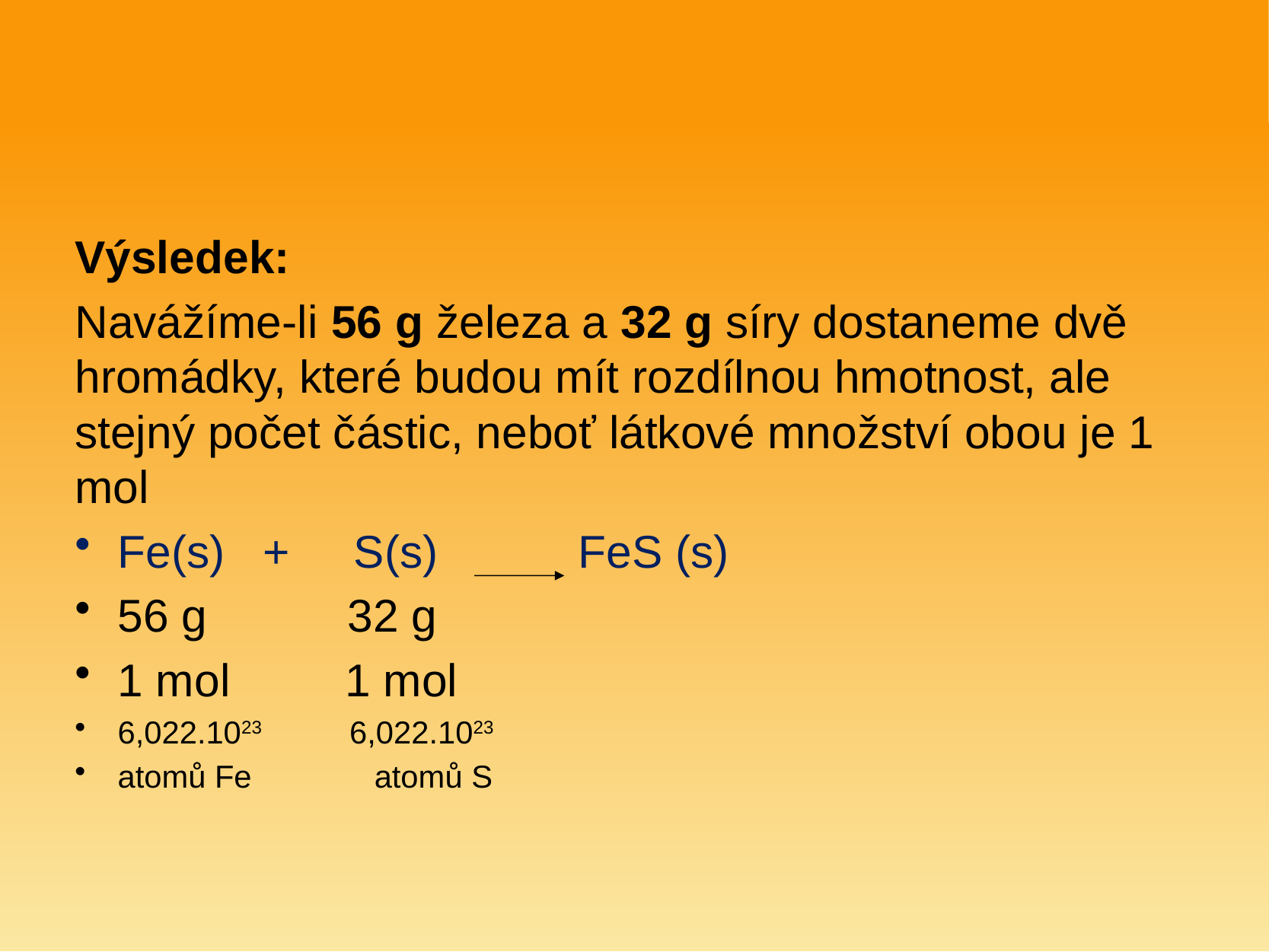

#
Výsledek:
Navážíme-li 56 g železa a 32 g síry dostaneme dvě hromádky, které budou mít rozdílnou hmotnost, ale stejný počet částic, neboť látkové množství obou je 1 mol
Fe(s)   +     S(s)           FeS (s)
56 g           32 g
1 mol         1 mol
6,022.1023          6,022.1023
atomů Fe              atomů S